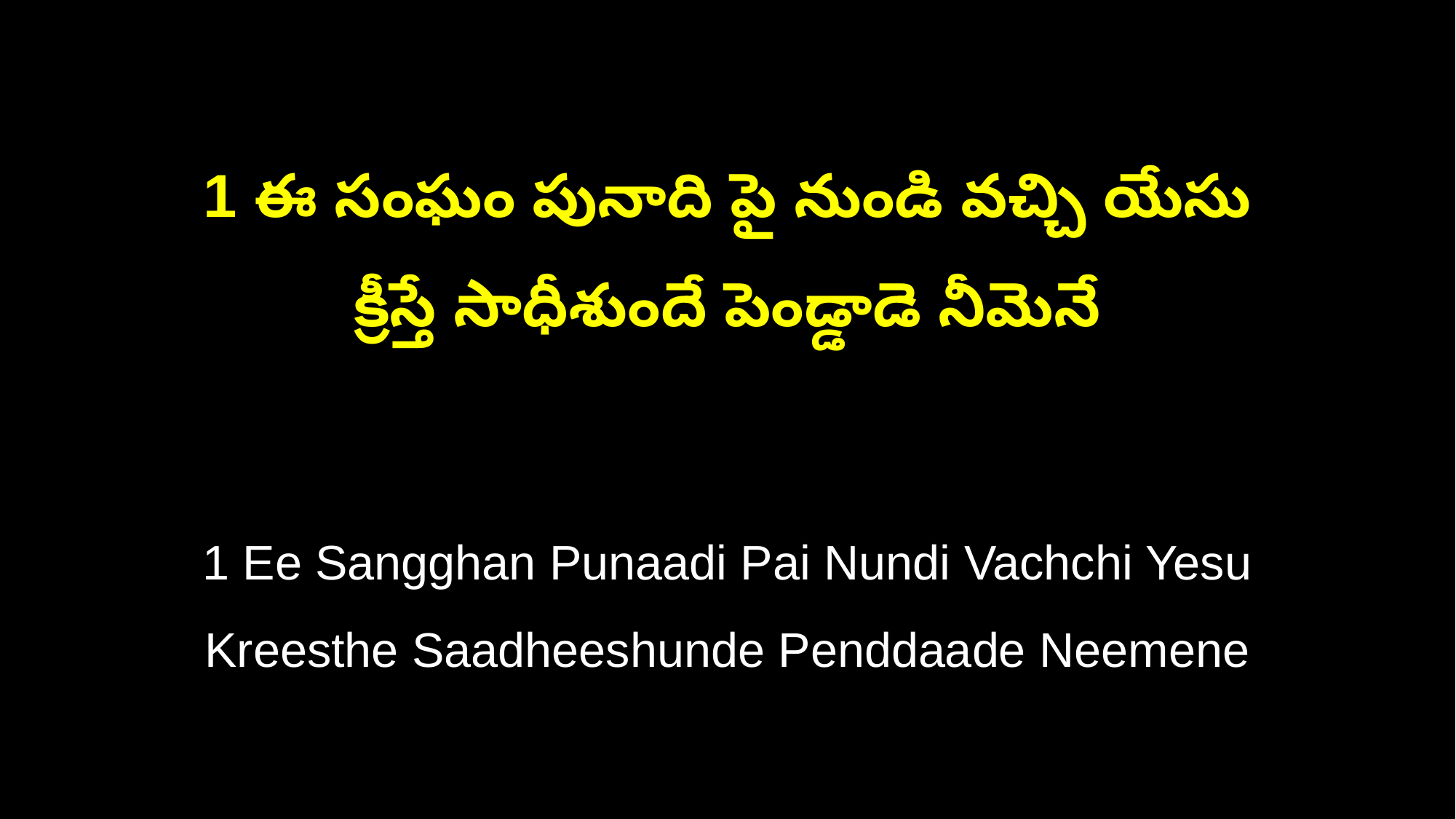

1 ఈ సంఘం పునాది పై నుండి వచ్చి యేసు
క్రీస్తే సాధీశుందే పెండ్డాడె నీమెనే
1 Ee Sangghan Punaadi Pai Nundi Vachchi Yesu
Kreesthe Saadheeshunde Penddaade Neemene